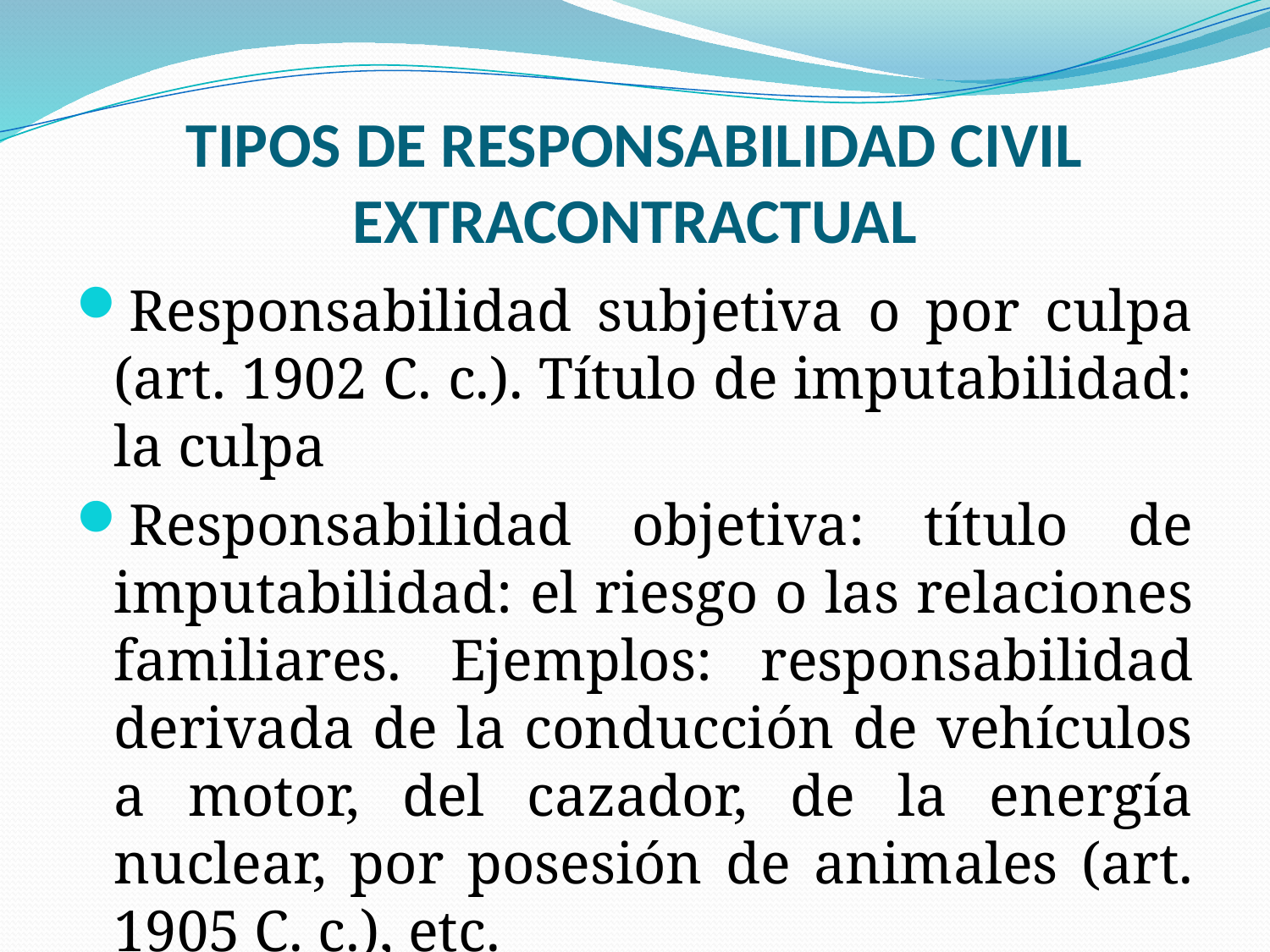

# TIPOS DE RESPONSABILIDAD CIVIL EXTRACONTRACTUAL
Responsabilidad subjetiva o por culpa (art. 1902 C. c.). Título de imputabilidad: la culpa
Responsabilidad objetiva: título de imputabilidad: el riesgo o las relaciones familiares. Ejemplos: responsabilidad derivada de la conducción de vehículos a motor, del cazador, de la energía nuclear, por posesión de animales (art. 1905 C. c.), etc.